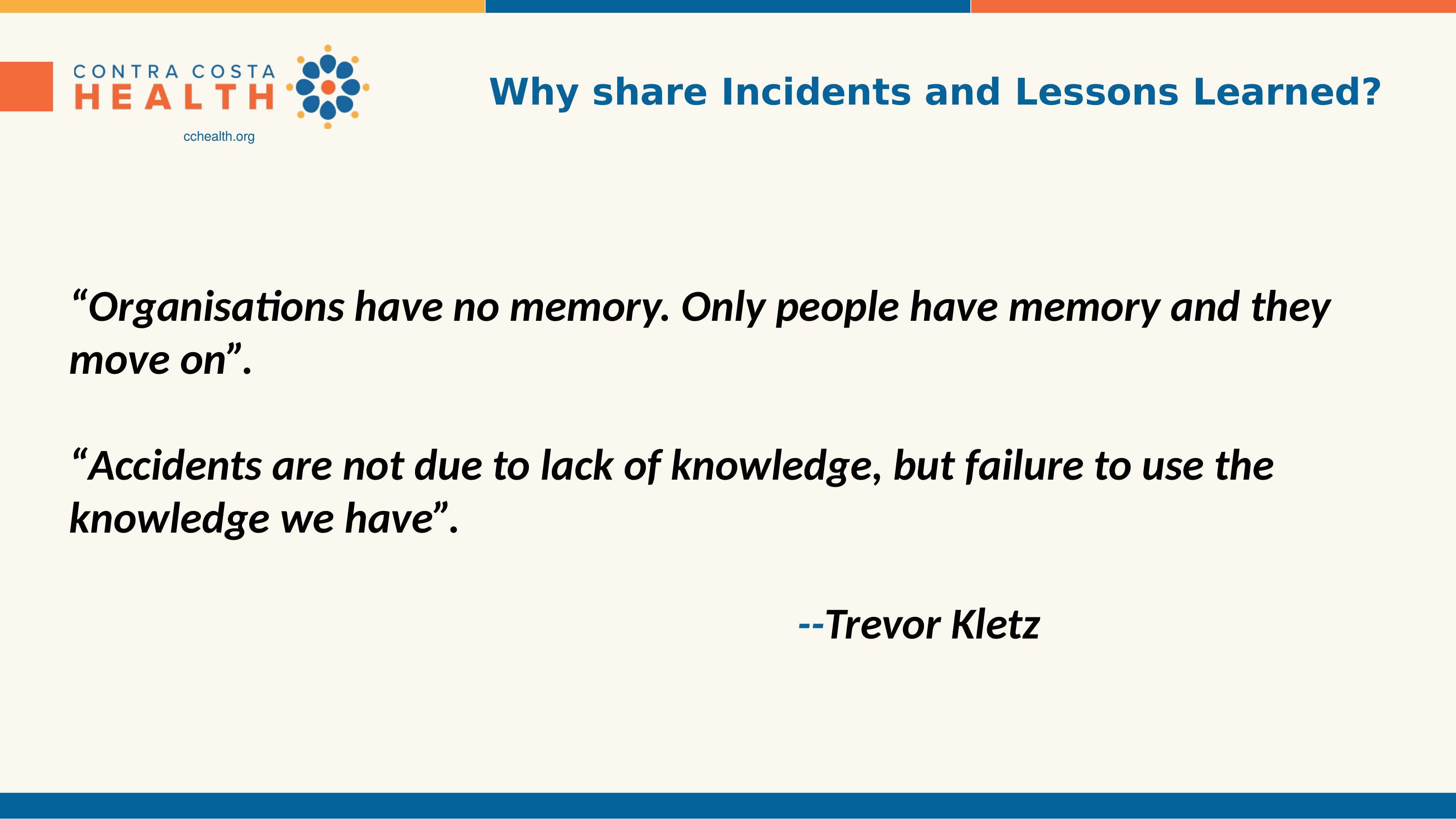

# Why share Incidents and Lessons Learned?
“Organisations have no memory. Only people have memory and they move on”.

“Accidents are not due to lack of knowledge, but failure to use the knowledge we have”.

											--Trevor Kletz